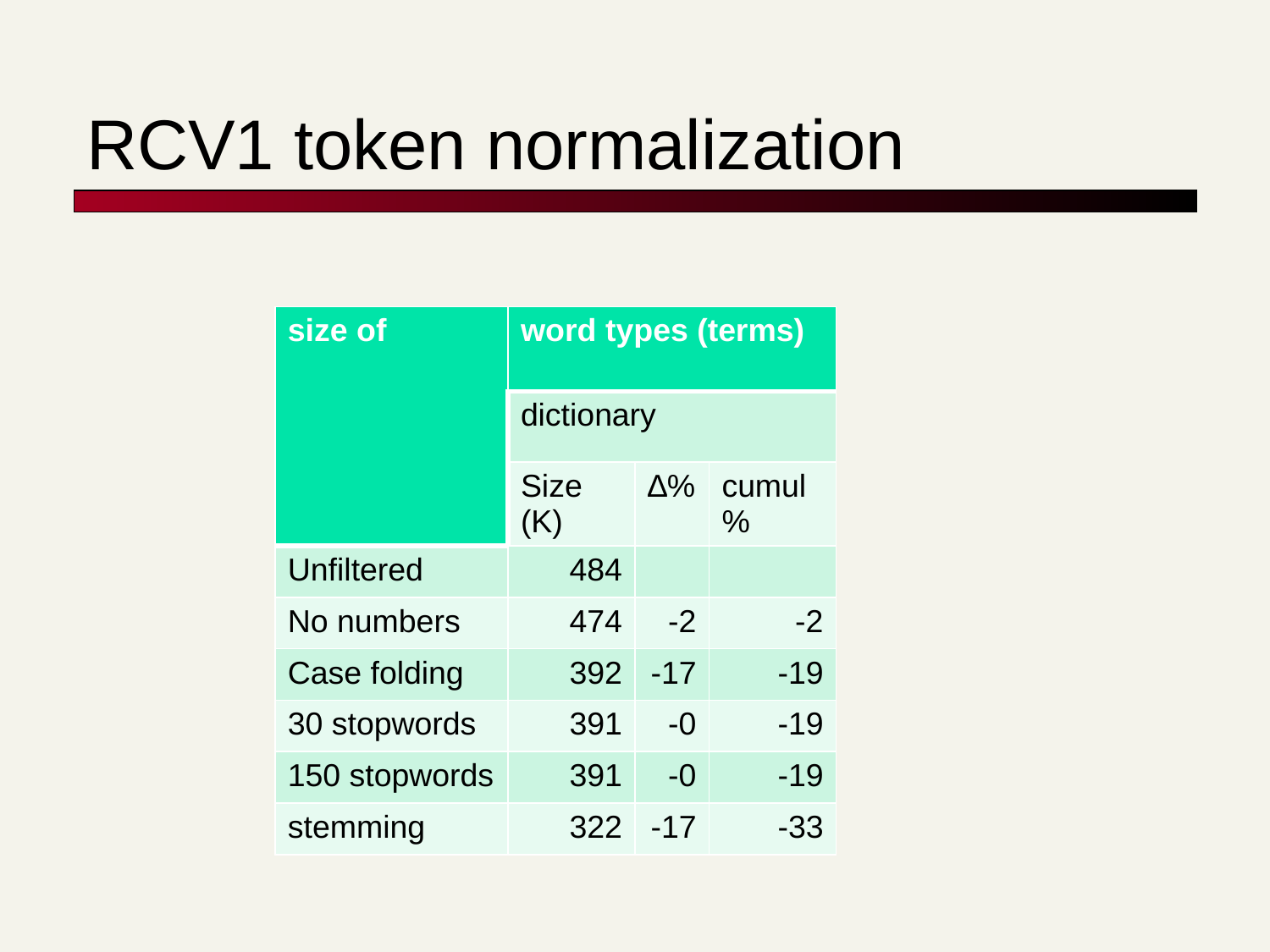

# RCV1 token normalization
| size of | word types (terms) |  |  |
| --- | --- | --- | --- |
|  | dictionary |  |  |
|  | Size (K) | ∆% | cumul % |
| Unfiltered | 484 |  |  |
| No numbers | 474 | -2 | -2 |
| Case folding | 392 | -17 | -19 |
| 30 stopwords | 391 | -0 | -19 |
| 150 stopwords | 391 | -0 | -19 |
| stemming | 322 | -17 | -33 |